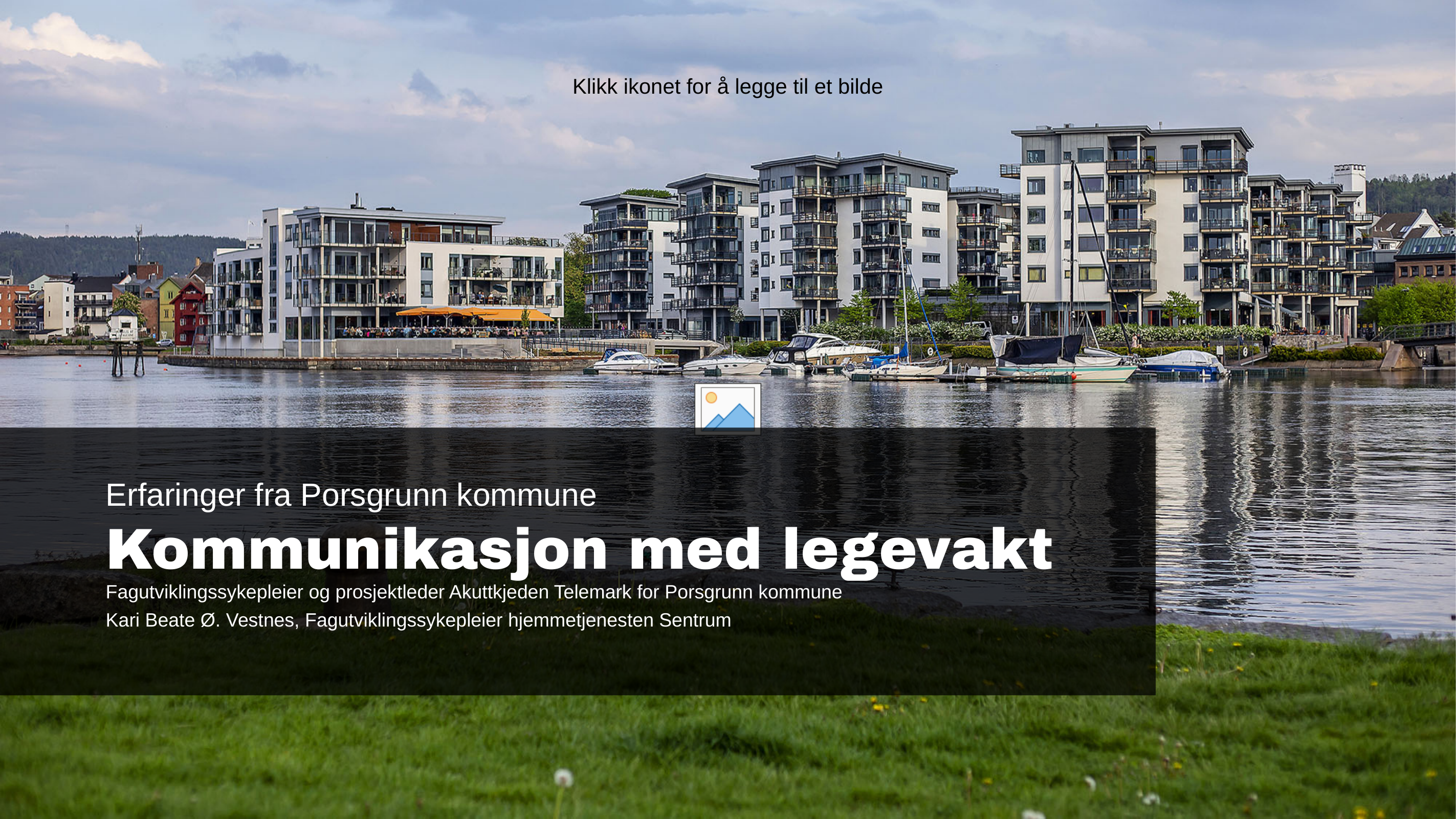

# Kommunikasjon med legevakt
Erfaringer fra Porsgrunn kommune
Fagutviklingssykepleier og prosjektleder Akuttkjeden Telemark for Porsgrunn kommune
Kari Beate Ø. Vestnes, Fagutviklingssykepleier hjemmetjenesten Sentrum